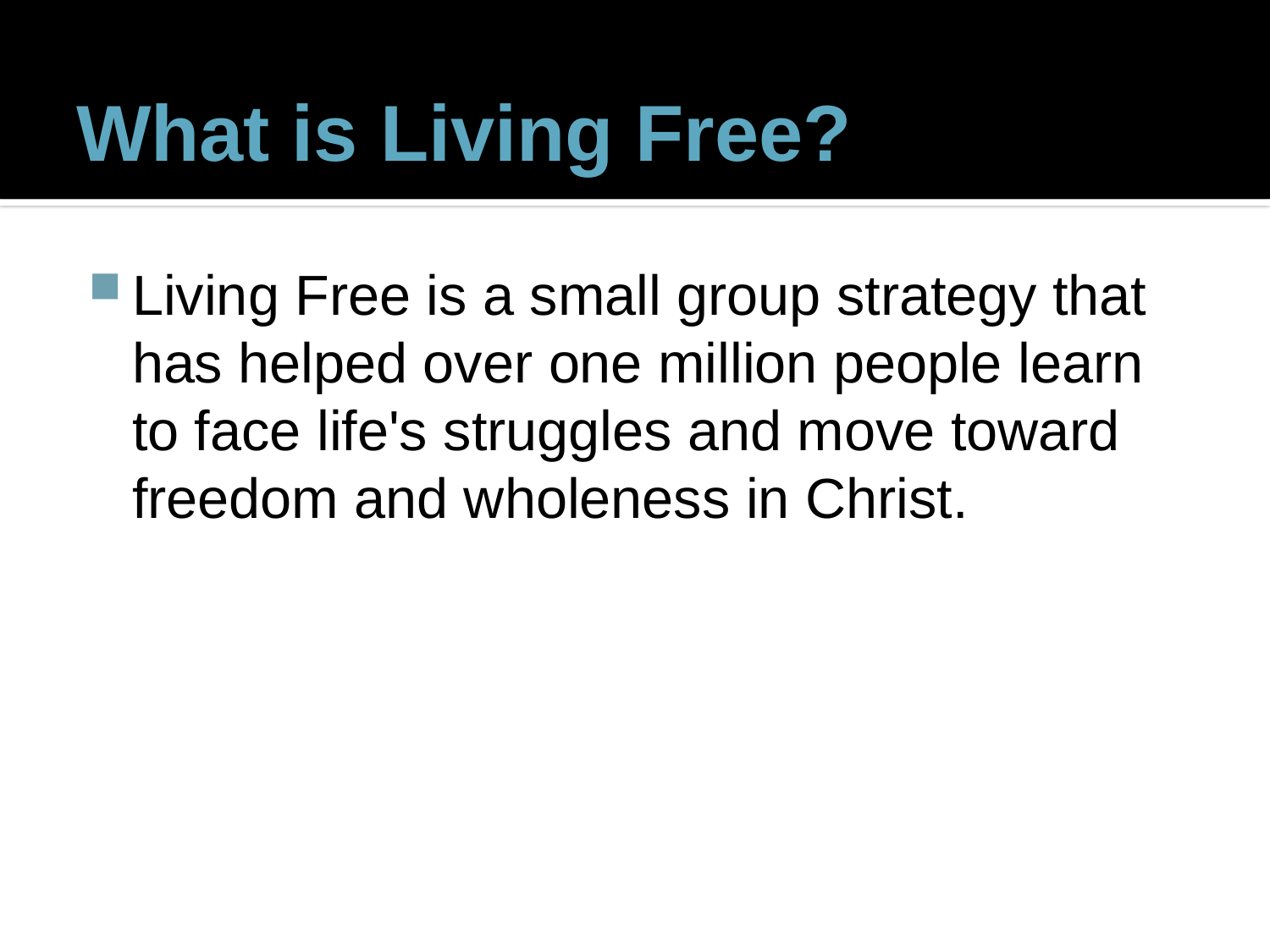

# What is Living Free?
Living Free is a small group strategy that has helped over one million people learn to face life's struggles and move toward freedom and wholeness in Christ.